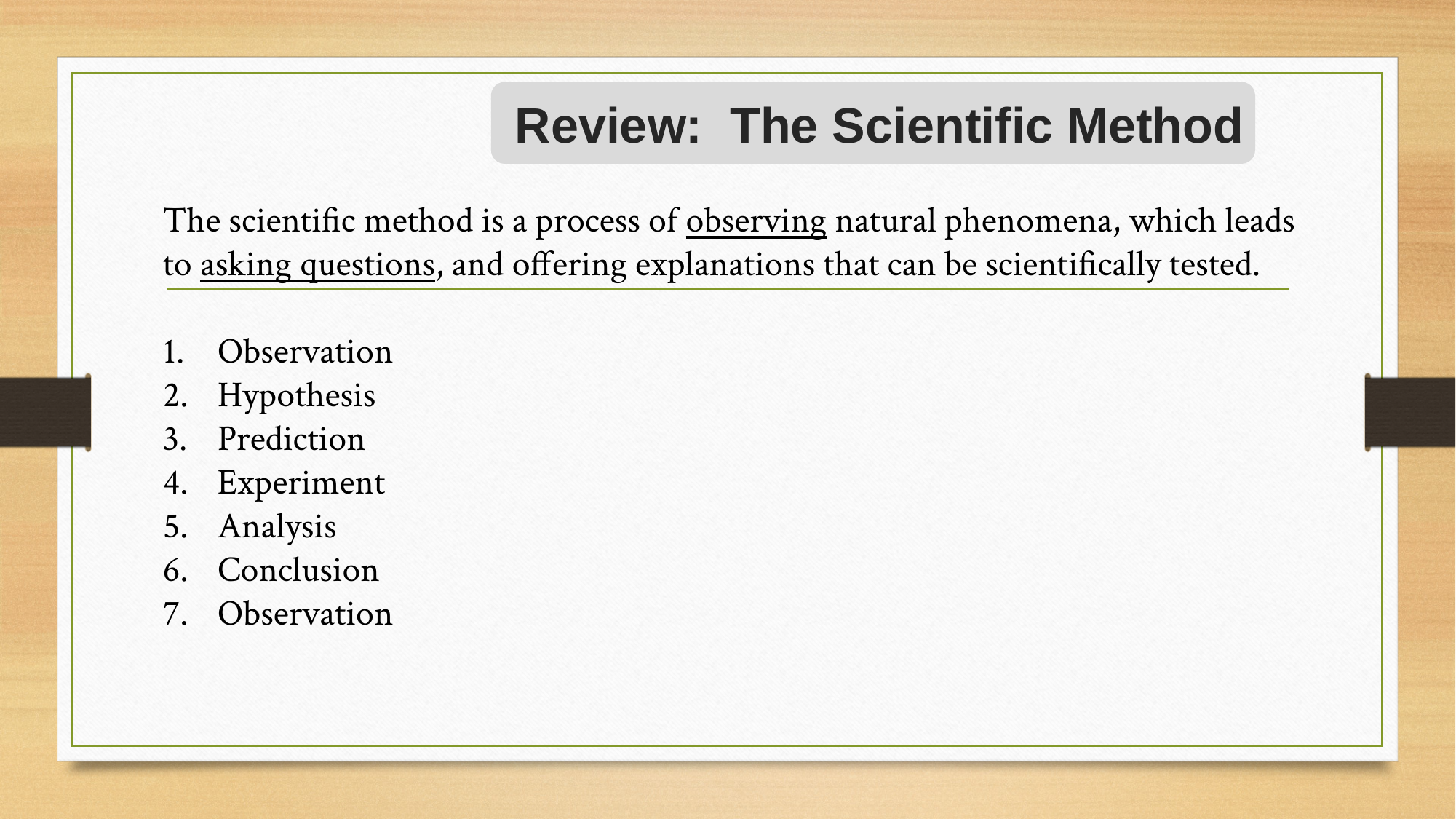

# Review:  The Scientific Method
The scientific method is a process of observing natural phenomena, which leads to asking questions, and offering explanations that can be scientifically tested.

Observation
Hypothesis
Prediction
Experiment
Analysis
Conclusion
Observation